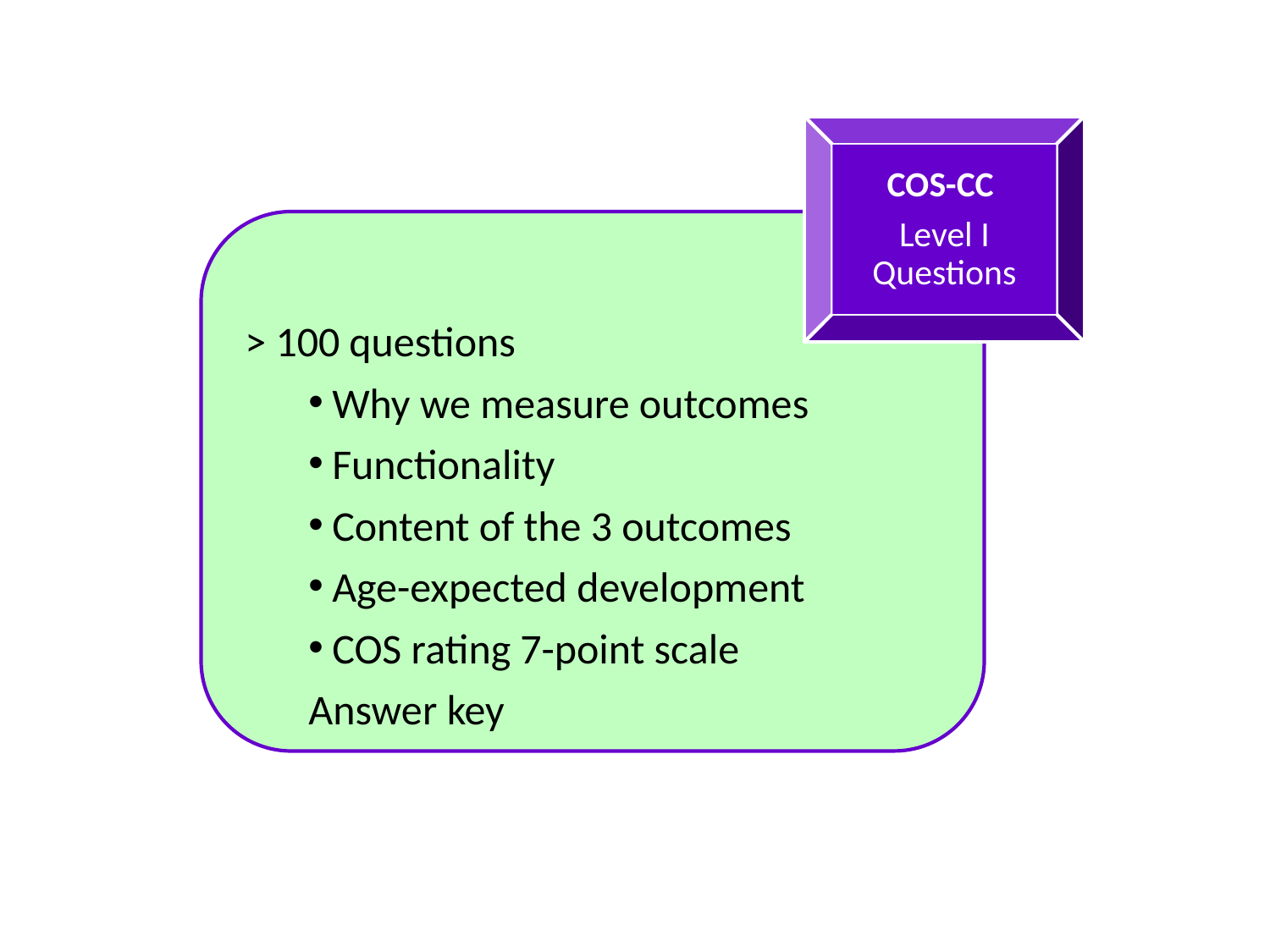

COS-CC
Level I Questions

> 100 questions
Why we measure outcomes
Functionality
Content of the 3 outcomes
Age-expected development
COS rating 7-point scale
Answer key